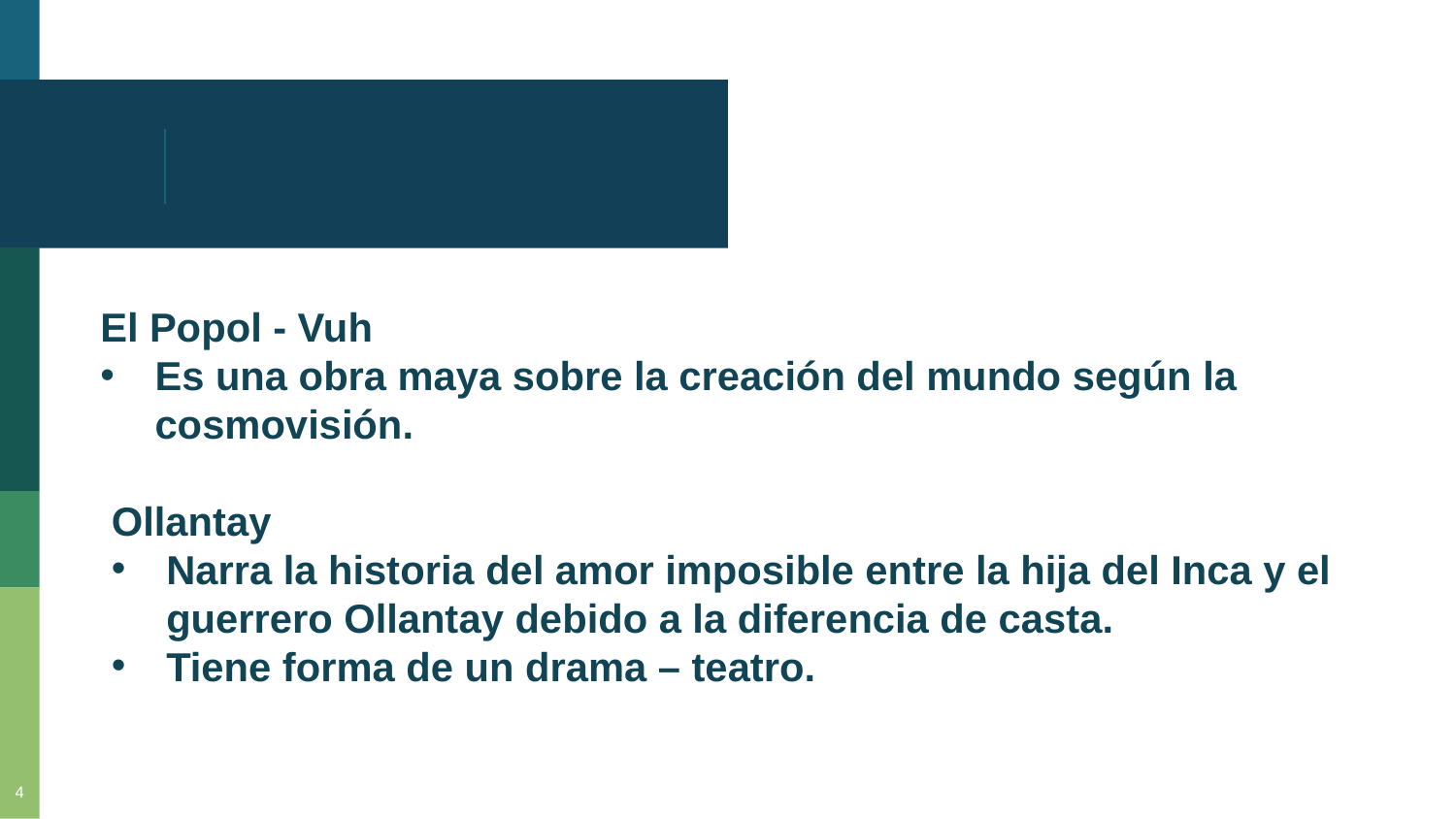

#
El Popol - Vuh
Es una obra maya sobre la creación del mundo según la cosmovisión.
Ollantay
Narra la historia del amor imposible entre la hija del Inca y el guerrero Ollantay debido a la diferencia de casta.
Tiene forma de un drama – teatro.
4